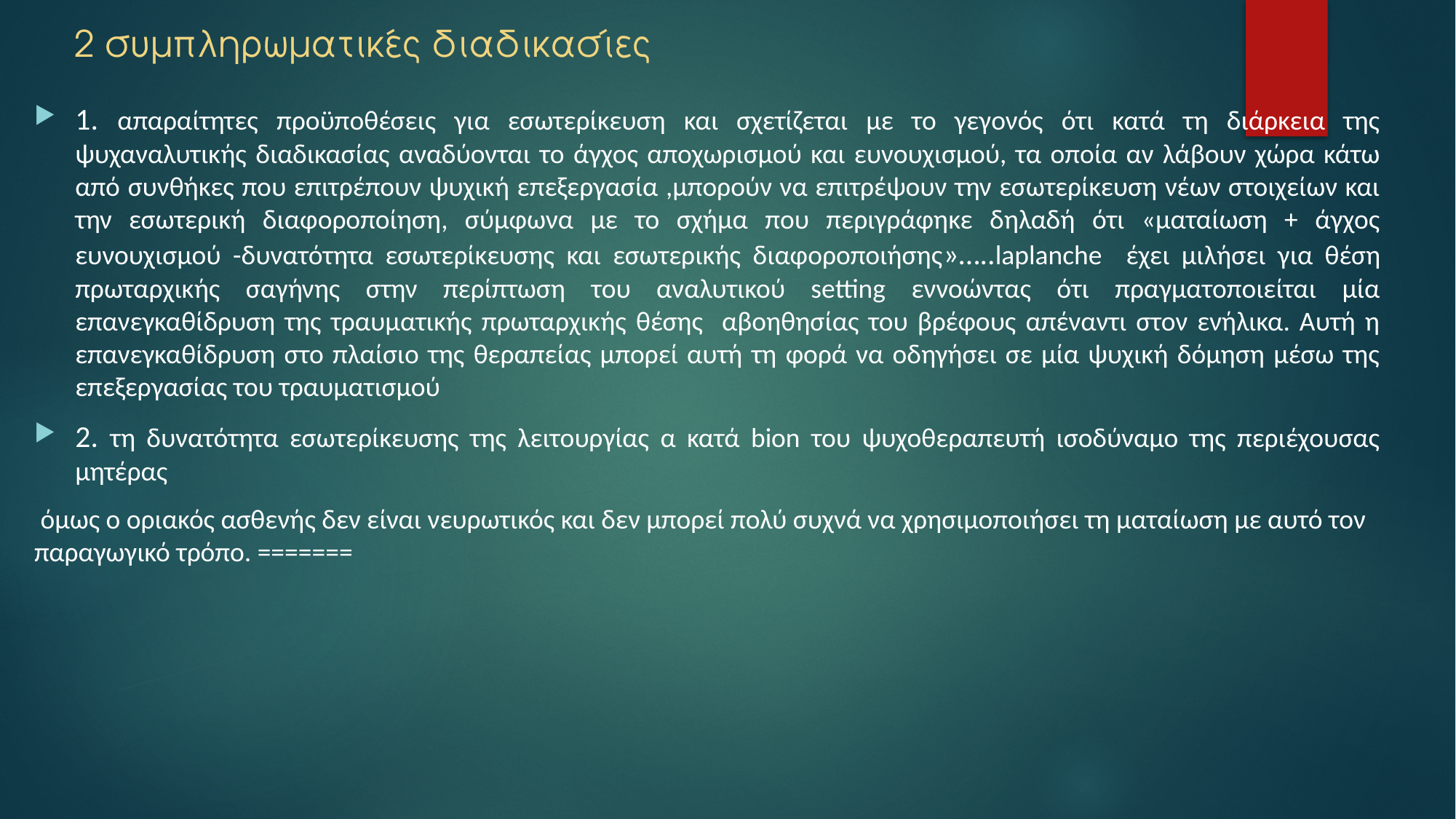

# 2 συμπληρωματικές διαδικασίες
1. απαραίτητες προϋποθέσεις για εσωτερίκευση και σχετίζεται με το γεγονός ότι κατά τη διάρκεια της ψυχαναλυτικής διαδικασίας αναδύονται το άγχος αποχωρισμού και ευνουχισμού, τα οποία αν λάβουν χώρα κάτω από συνθήκες που επιτρέπουν ψυχική επεξεργασία ,μπορούν να επιτρέψουν την εσωτερίκευση νέων στοιχείων και την εσωτερική διαφοροποίηση, σύμφωνα με το σχήμα που περιγράφηκε δηλαδή ότι «ματαίωση + άγχος ευνουχισμού -δυνατότητα εσωτερίκευσης και εσωτερικής διαφοροποιήσης»…..laplanche  έχει μιλήσει για θέση πρωταρχικής σαγήνης στην περίπτωση του αναλυτικού setting εννοώντας ότι πραγματοποιείται μία επανεγκαθίδρυση της τραυματικής πρωταρχικής θέσης  αβοηθησίας του βρέφους απέναντι στον ενήλικα. Αυτή η επανεγκαθίδρυση στο πλαίσιο της θεραπείας μπορεί αυτή τη φορά να οδηγήσει σε μία ψυχική δόμηση μέσω της επεξεργασίας του τραυματισμού
2. τη δυνατότητα εσωτερίκευσης της λειτουργίας α κατά bion του ψυχοθεραπευτή ισοδύναμο της περιέχουσας μητέρας
 όμως ο οριακός ασθενής δεν είναι νευρωτικός και δεν μπορεί πολύ συχνά να χρησιμοποιήσει τη ματαίωση με αυτό τον παραγωγικό τρόπο. =======